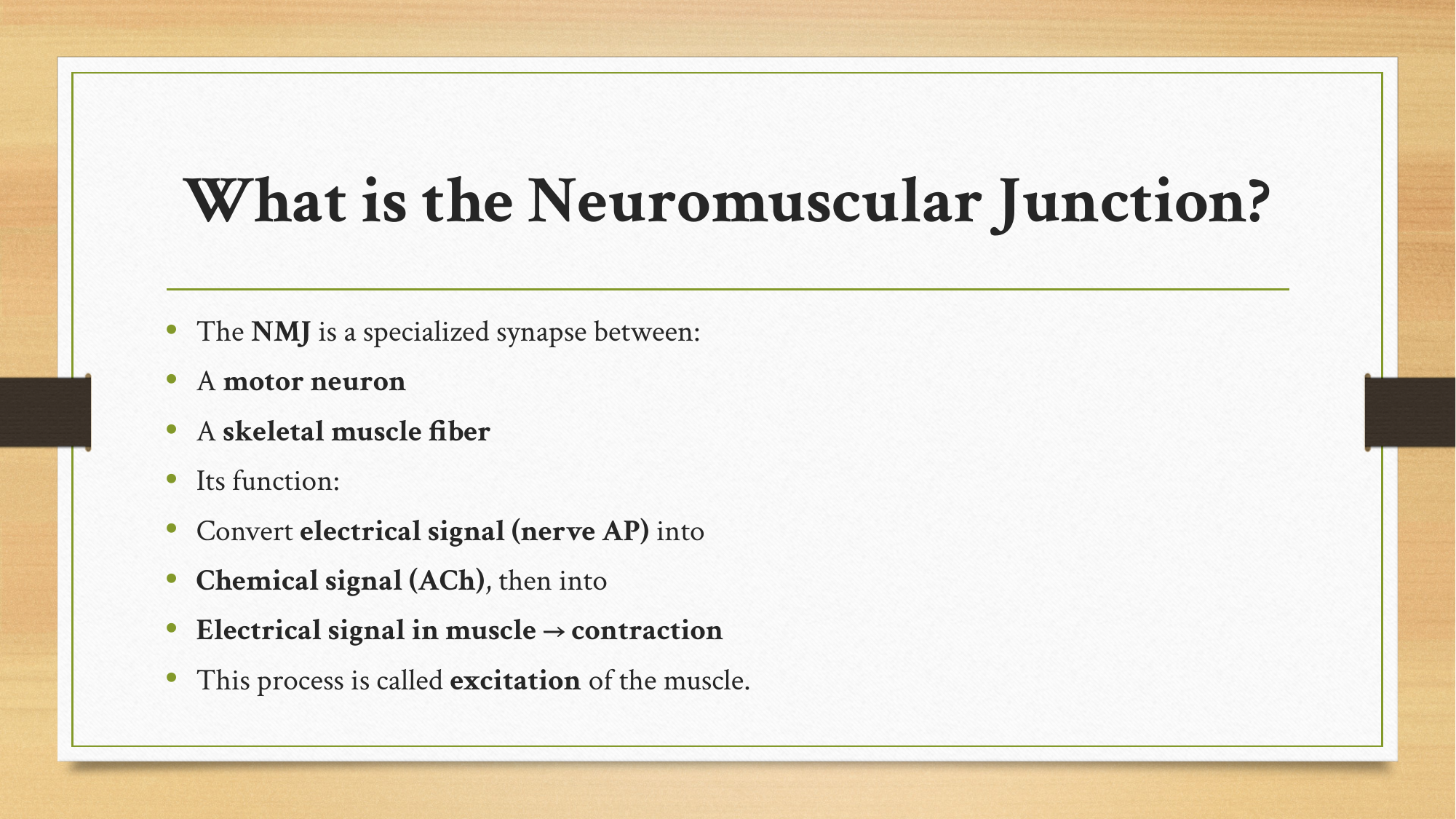

# What is the Neuromuscular Junction?
The NMJ is a specialized synapse between:
A motor neuron
A skeletal muscle fiber
Its function:
Convert electrical signal (nerve AP) into
Chemical signal (ACh), then into
Electrical signal in muscle → contraction
This process is called excitation of the muscle.